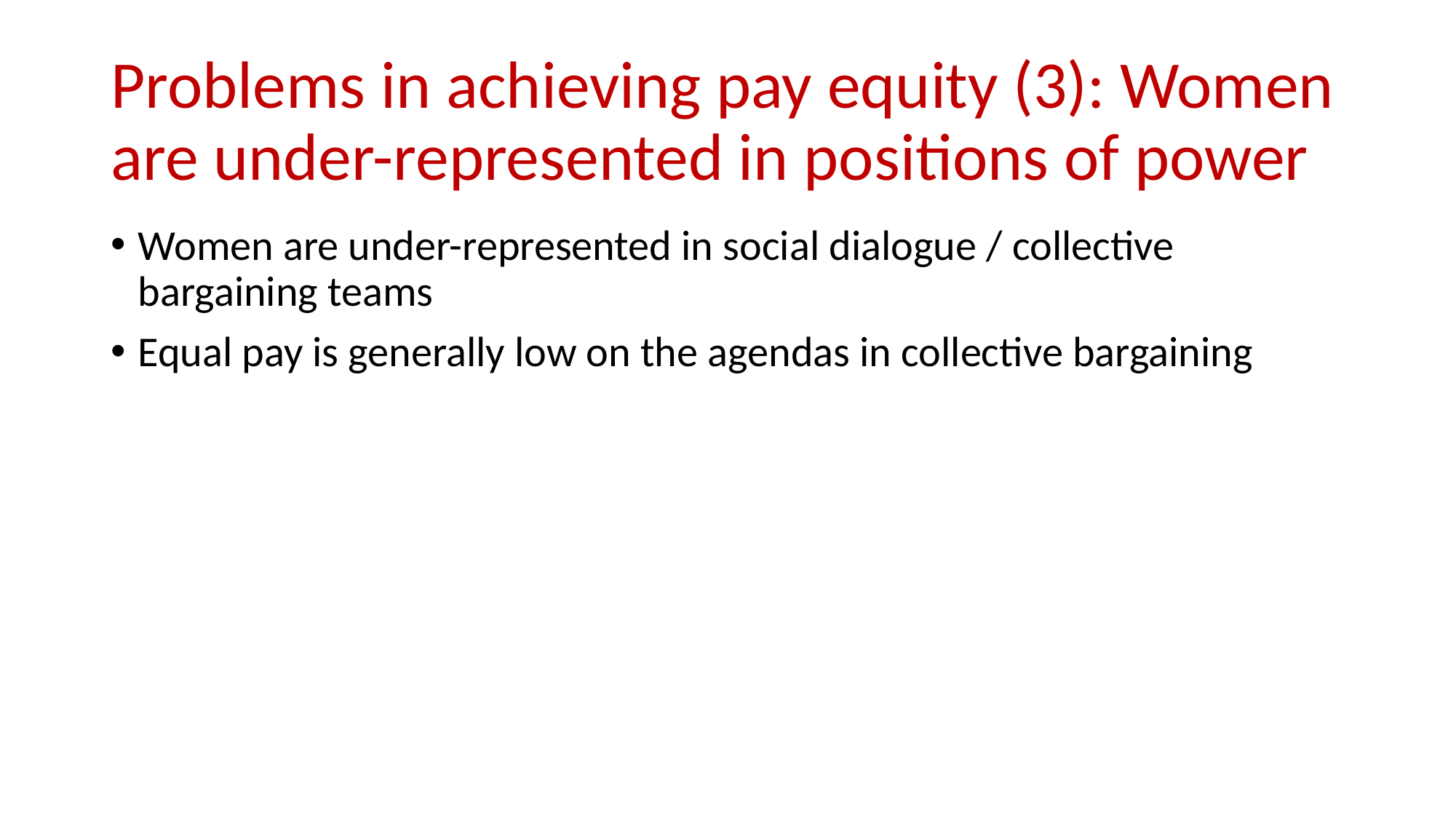

# Problems in achieving pay equity (3): Women are under-represented in positions of power
Women are under-represented in social dialogue / collective bargaining teams
Equal pay is generally low on the agendas in collective bargaining